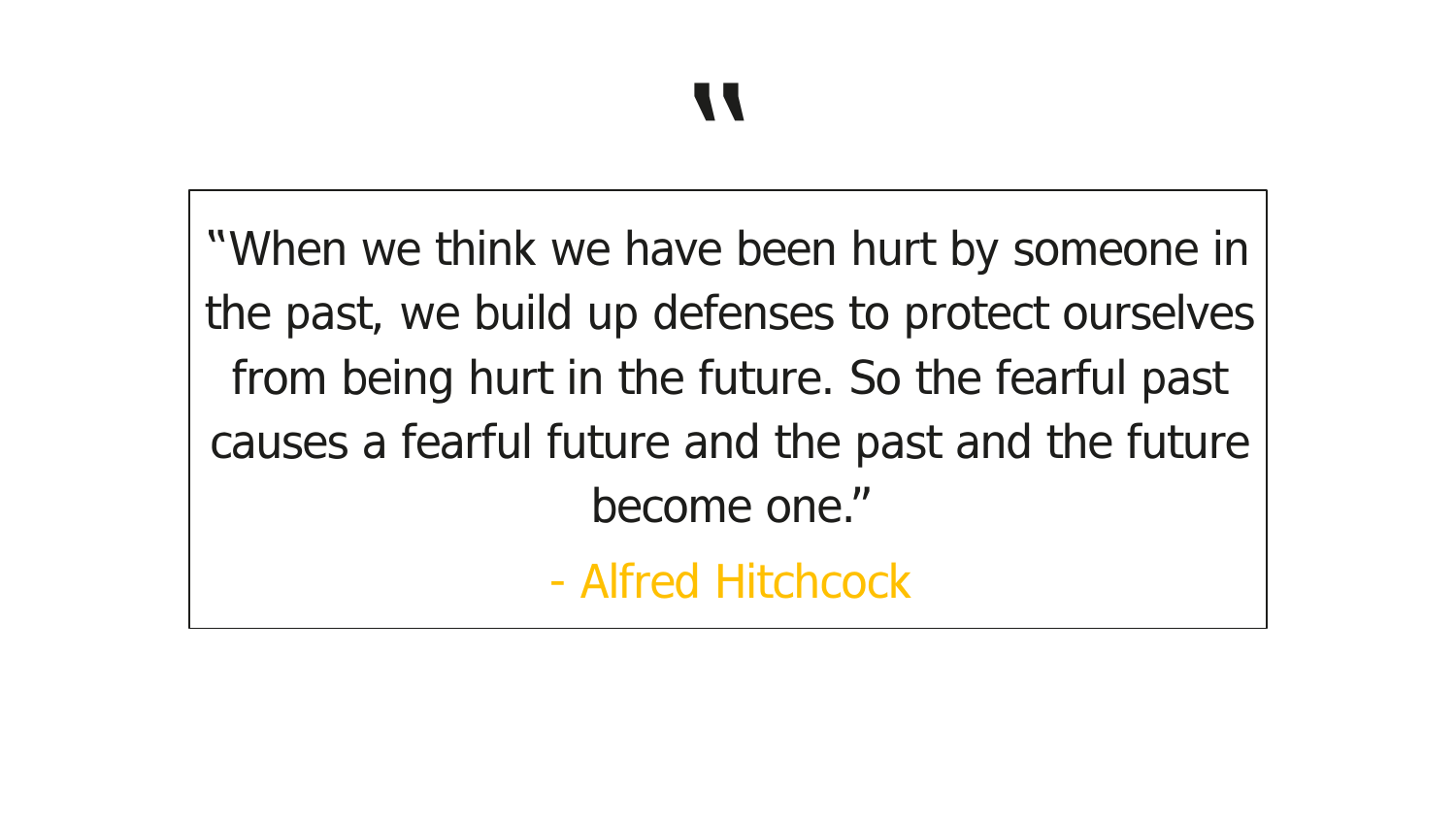

“When we think we have been hurt by someone in the past, we build up defenses to protect ourselves from being hurt in the future. So the fearful past causes a fearful future and the past and the future become one.”
- Alfred Hitchcock